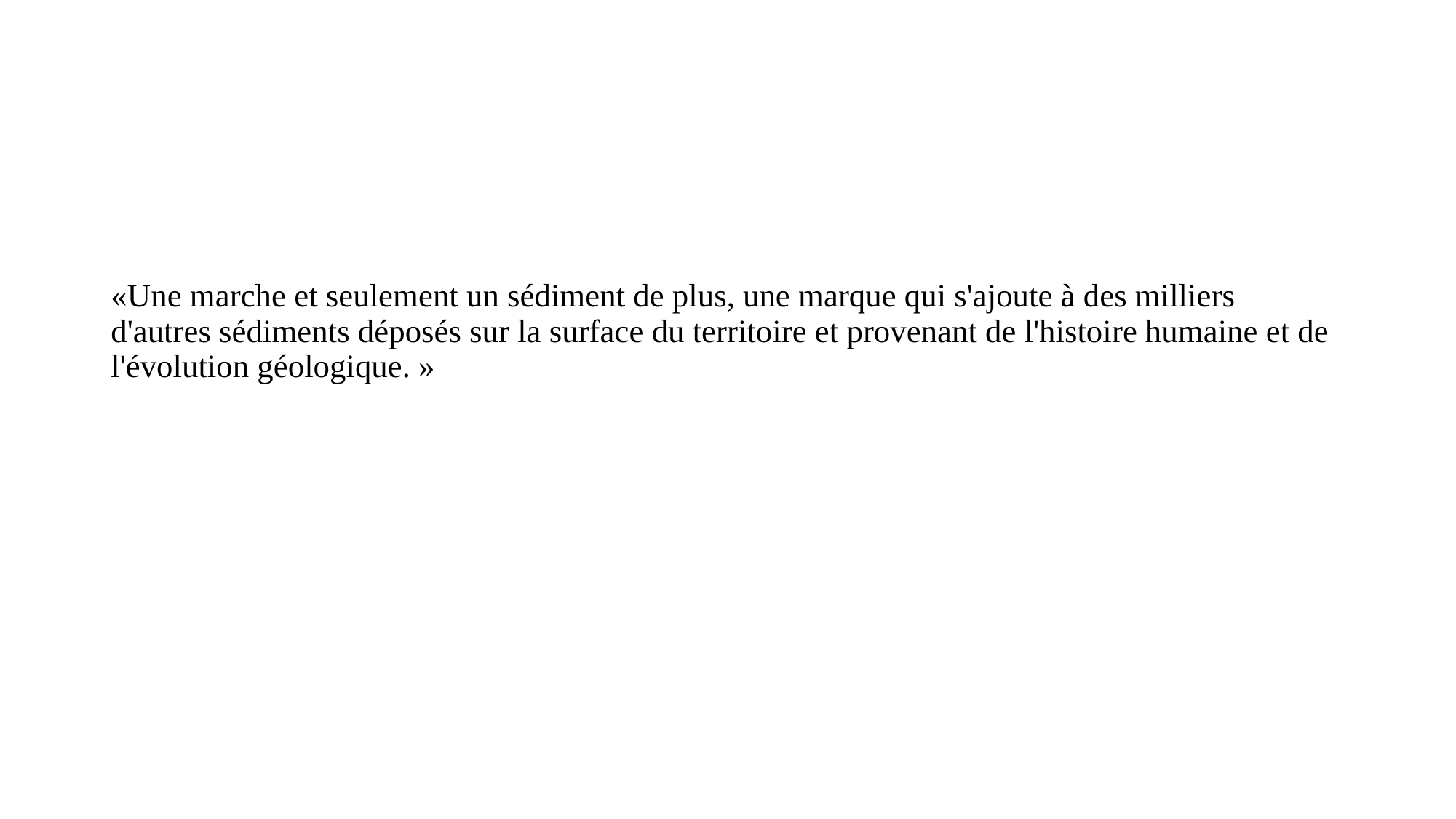

# «Une marche et seulement un sédiment de plus, une marque qui s'ajoute à des milliers d'autres sédiments déposés sur la surface du territoire et provenant de l'histoire humaine et de l'évolution géologique. »